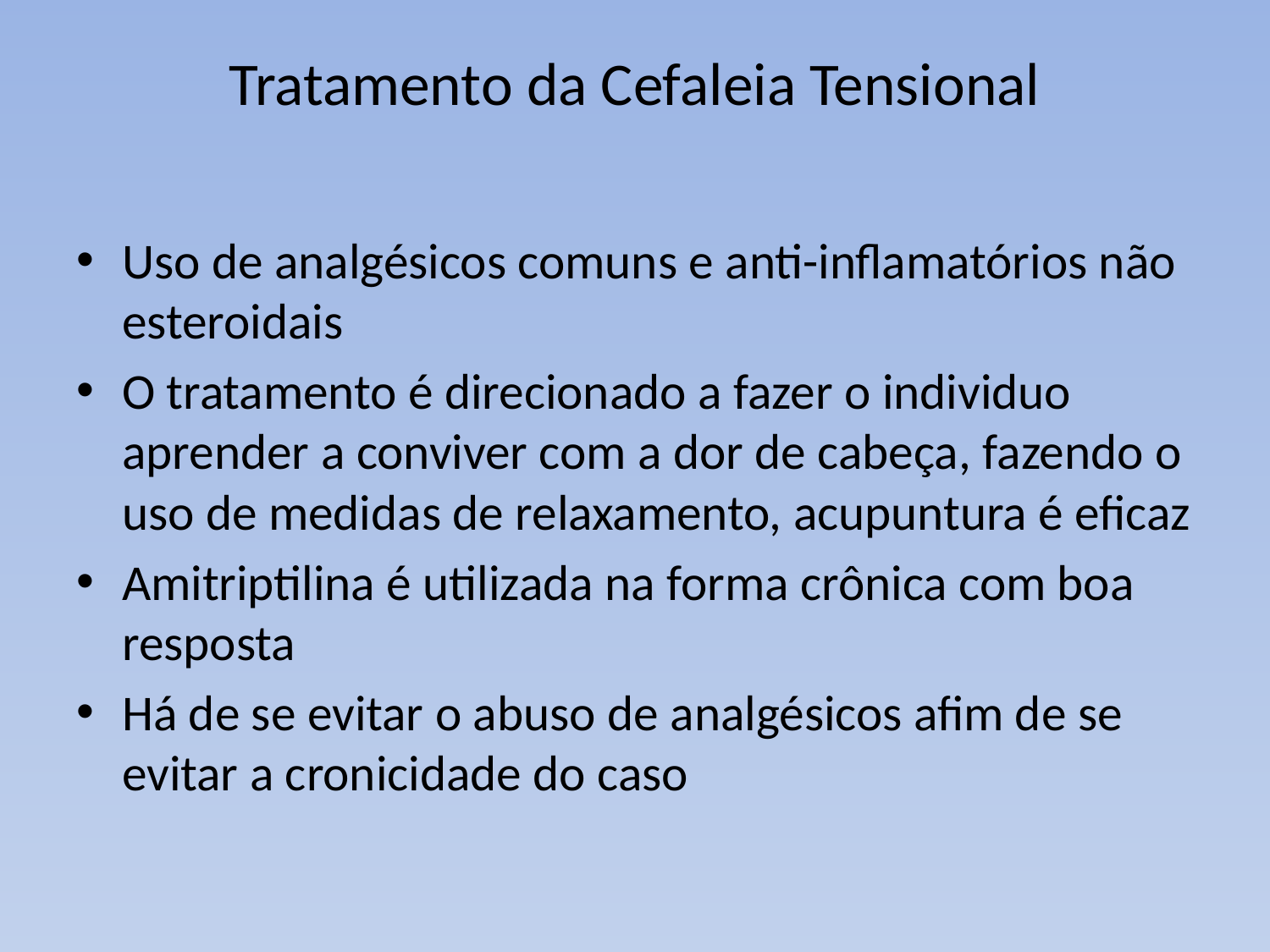

# Tratamento da Cefaleia Tensional
Uso de analgésicos comuns e anti-inflamatórios não esteroidais
O tratamento é direcionado a fazer o individuo aprender a conviver com a dor de cabeça, fazendo o uso de medidas de relaxamento, acupuntura é eficaz
Amitriptilina é utilizada na forma crônica com boa resposta
Há de se evitar o abuso de analgésicos afim de se evitar a cronicidade do caso